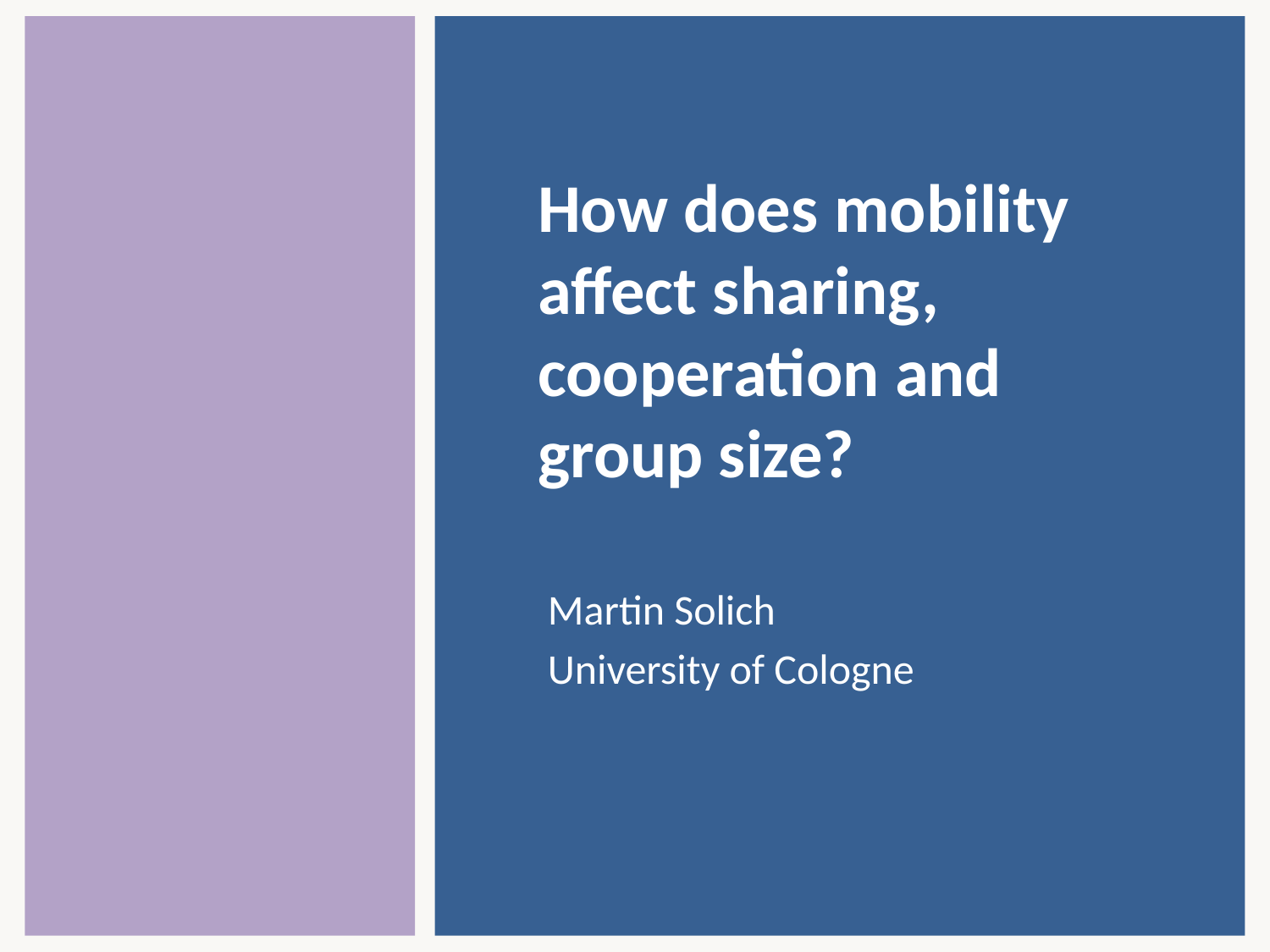

# How does mobility affect sharing, cooperation and group size?
Martin Solich
University of Cologne